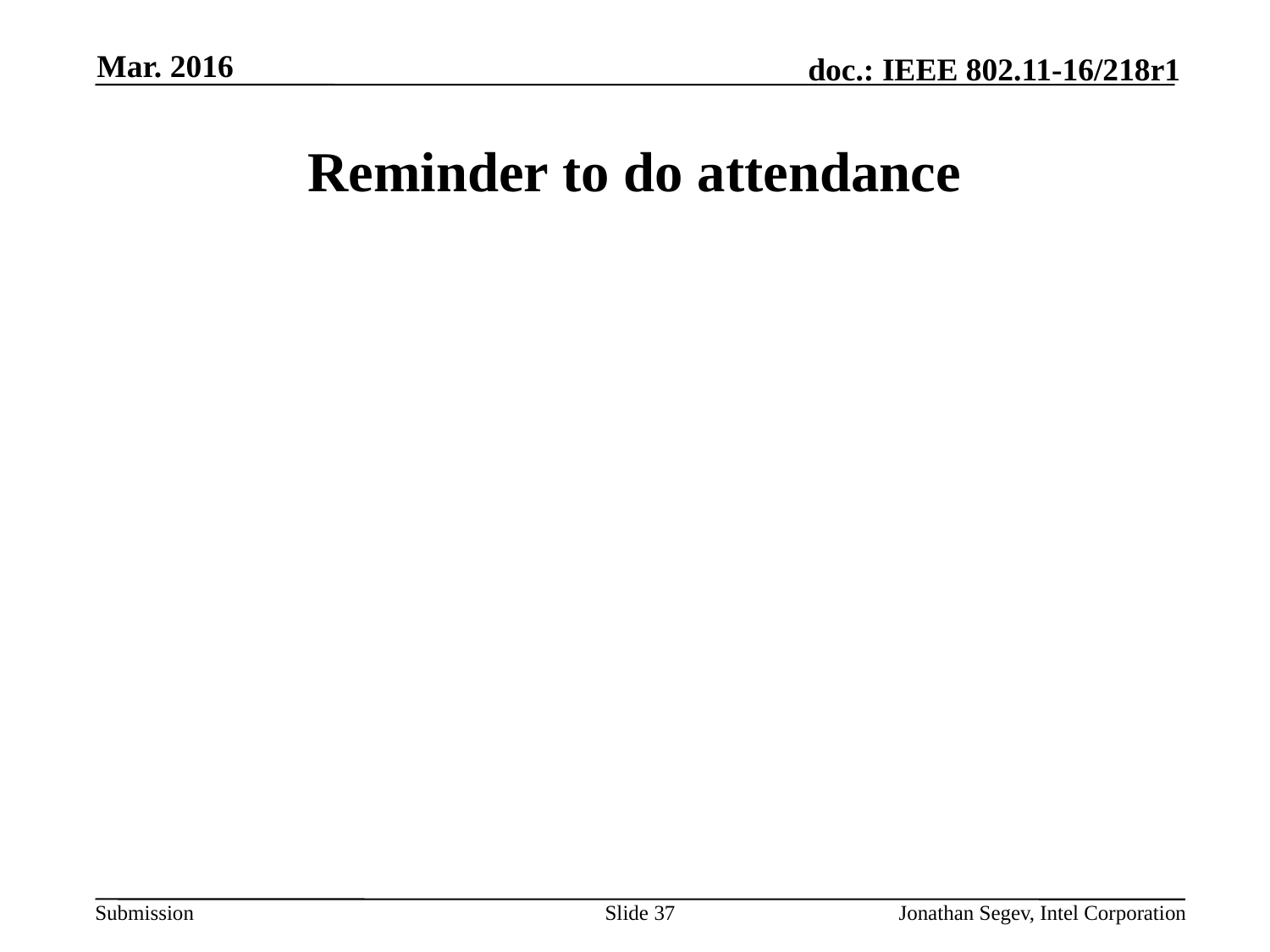

Mar. 2016
# Reminder to do attendance

Slide 37
Jonathan Segev, Intel Corporation